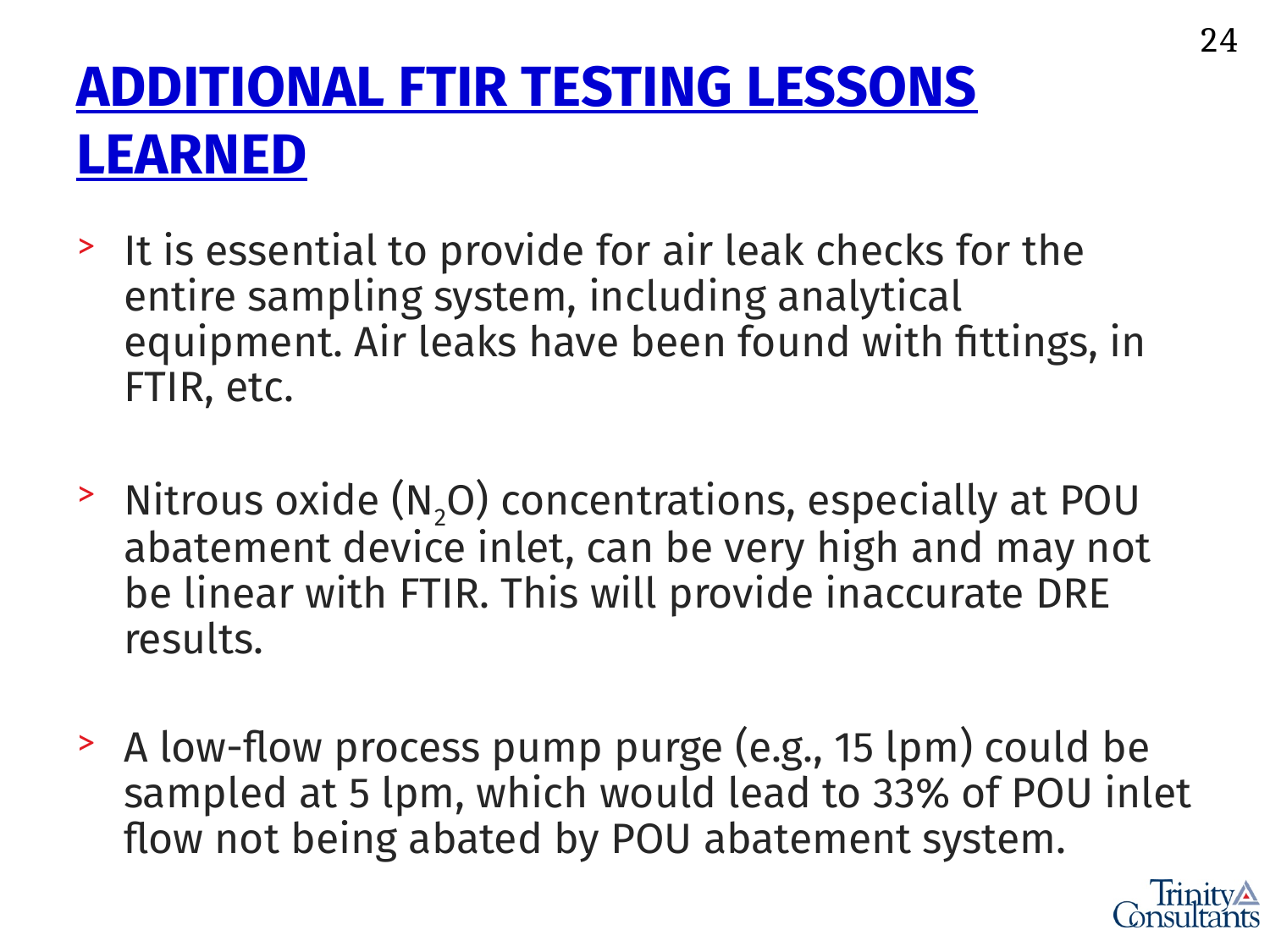

# ADDITIONAL FTIR TESTING LESSONS LEARNED
It is essential to provide for air leak checks for the entire sampling system, including analytical equipment. Air leaks have been found with fittings, in FTIR, etc.

Nitrous oxide (N2O) concentrations, especially at POU abatement device inlet, can be very high and may not be linear with FTIR. This will provide inaccurate DRE results.

A low-flow process pump purge (e.g., 15 lpm) could be sampled at 5 lpm, which would lead to 33% of POU inlet flow not being abated by POU abatement system.